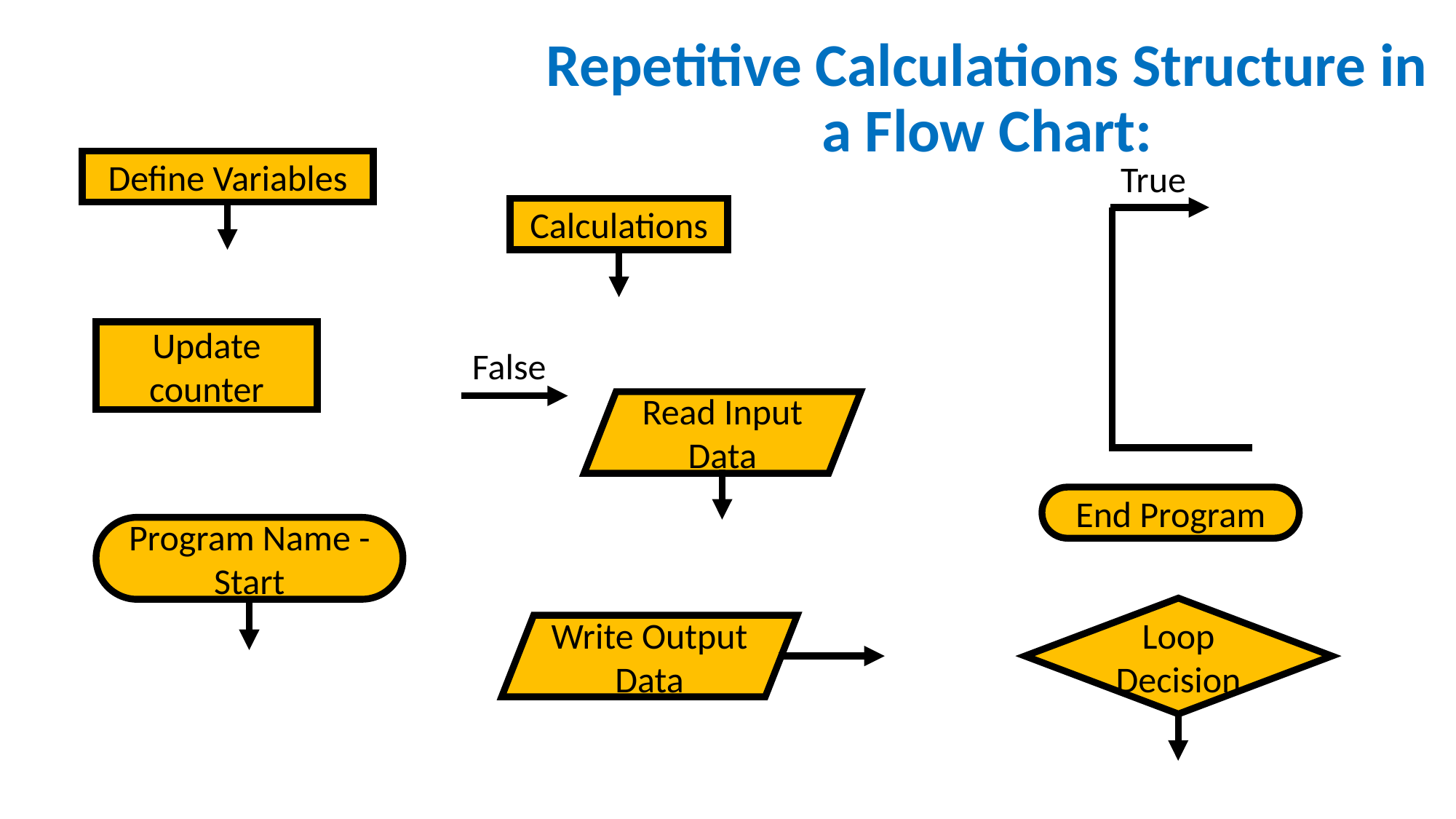

# Repetitive Calculations Structure in a Flow Chart:
Define Variables
True
Calculations
Update counter
False
Read Input Data
End Program
Program Name - Start
Loop Decision
Write Output Data